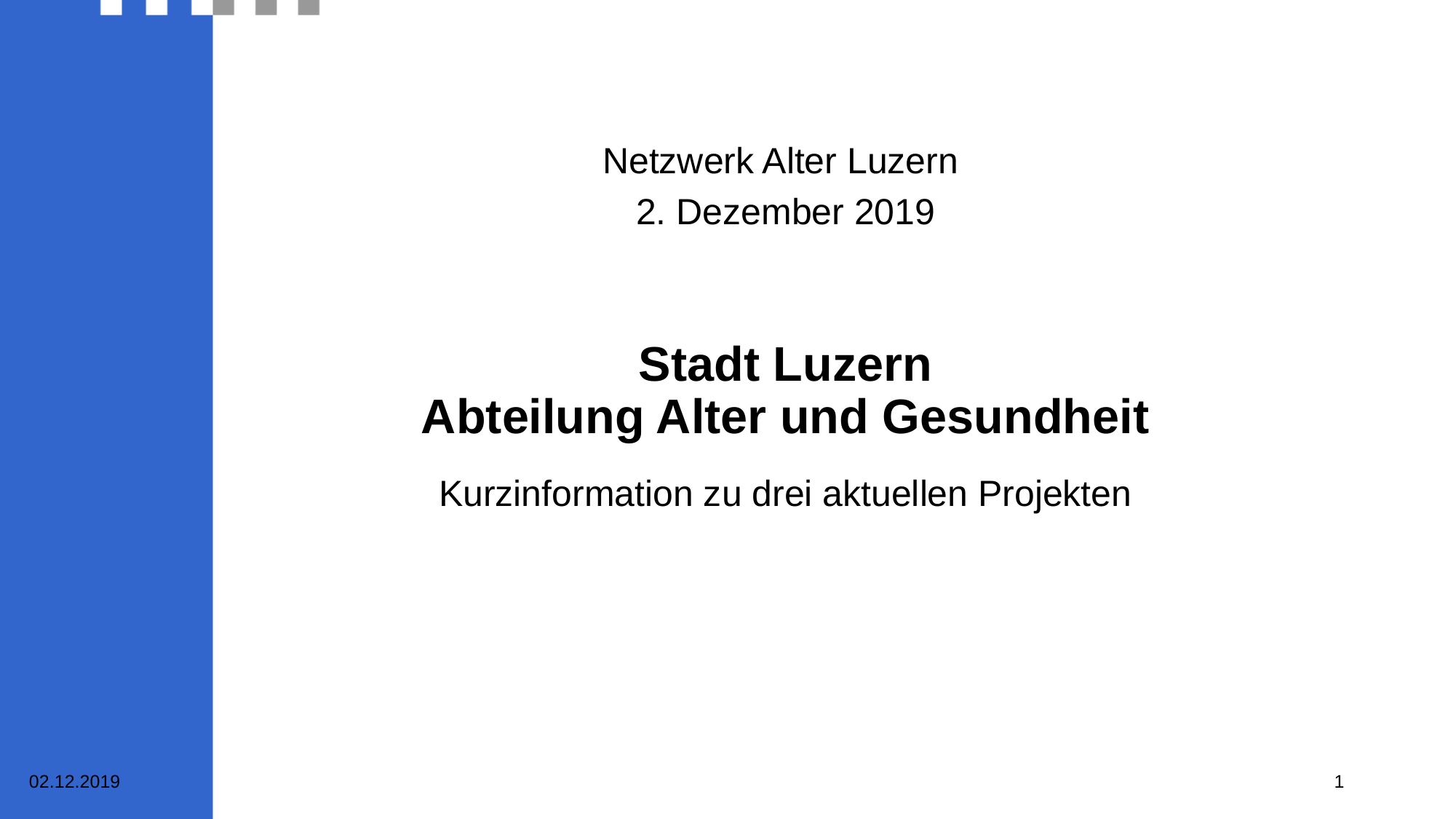

Netzwerk Alter Luzern
2. Dezember 2019
# Stadt Luzern Abteilung Alter und Gesundheit
Kurzinformation zu drei aktuellen Projekten
02.12.2019
1